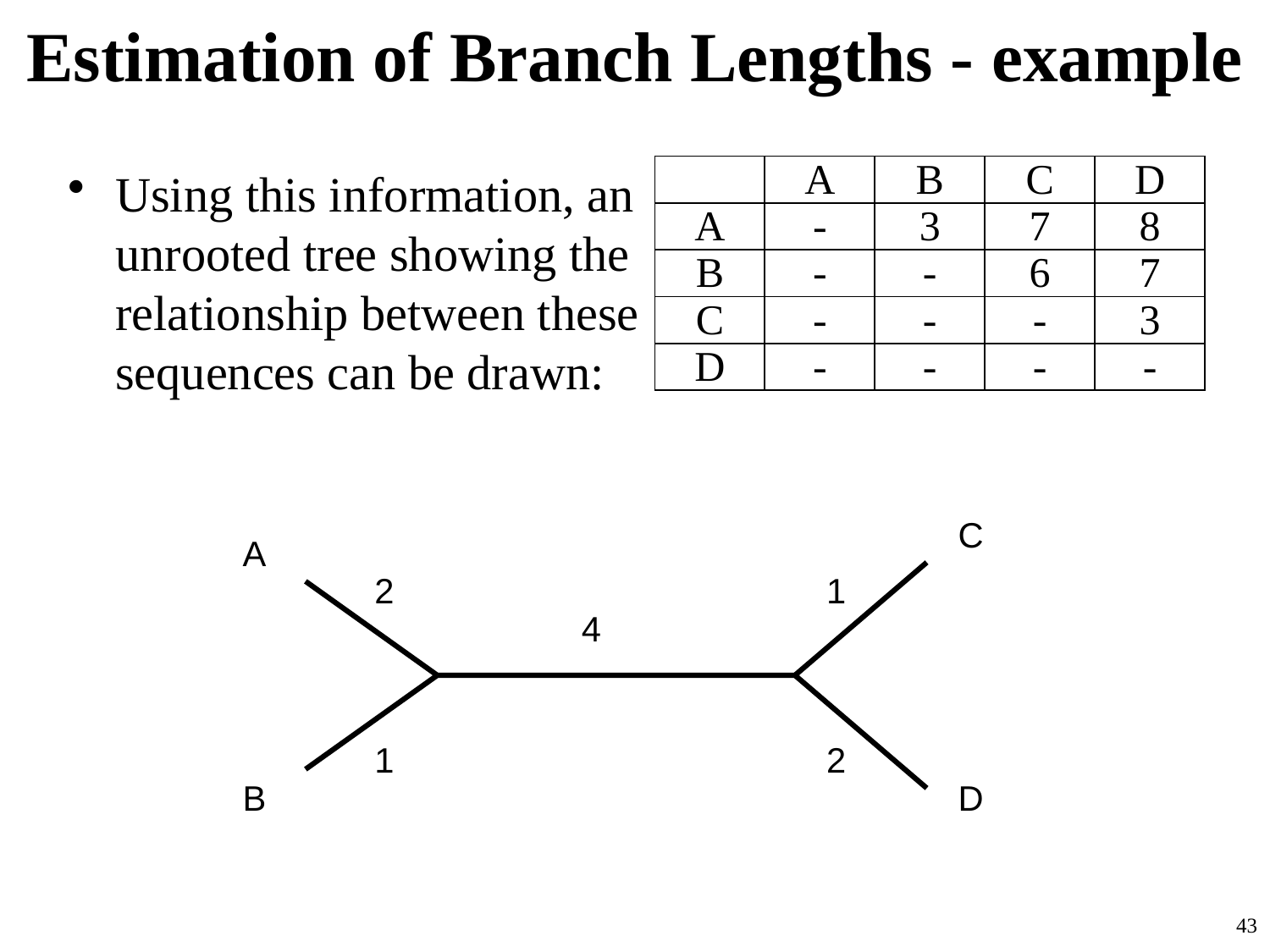

# Estimation of Branch Lengths - example
Using this information, an unrooted tree showing the relationship between these sequences can be drawn:
|  | A | B | C | D |
| --- | --- | --- | --- | --- |
| A | - | 3 | 7 | 8 |
| B | - | - | 6 | 7 |
| C | - | - | - | 3 |
| D | - | - | - | - |

C
A
2

1

4

1
2
B
D

43